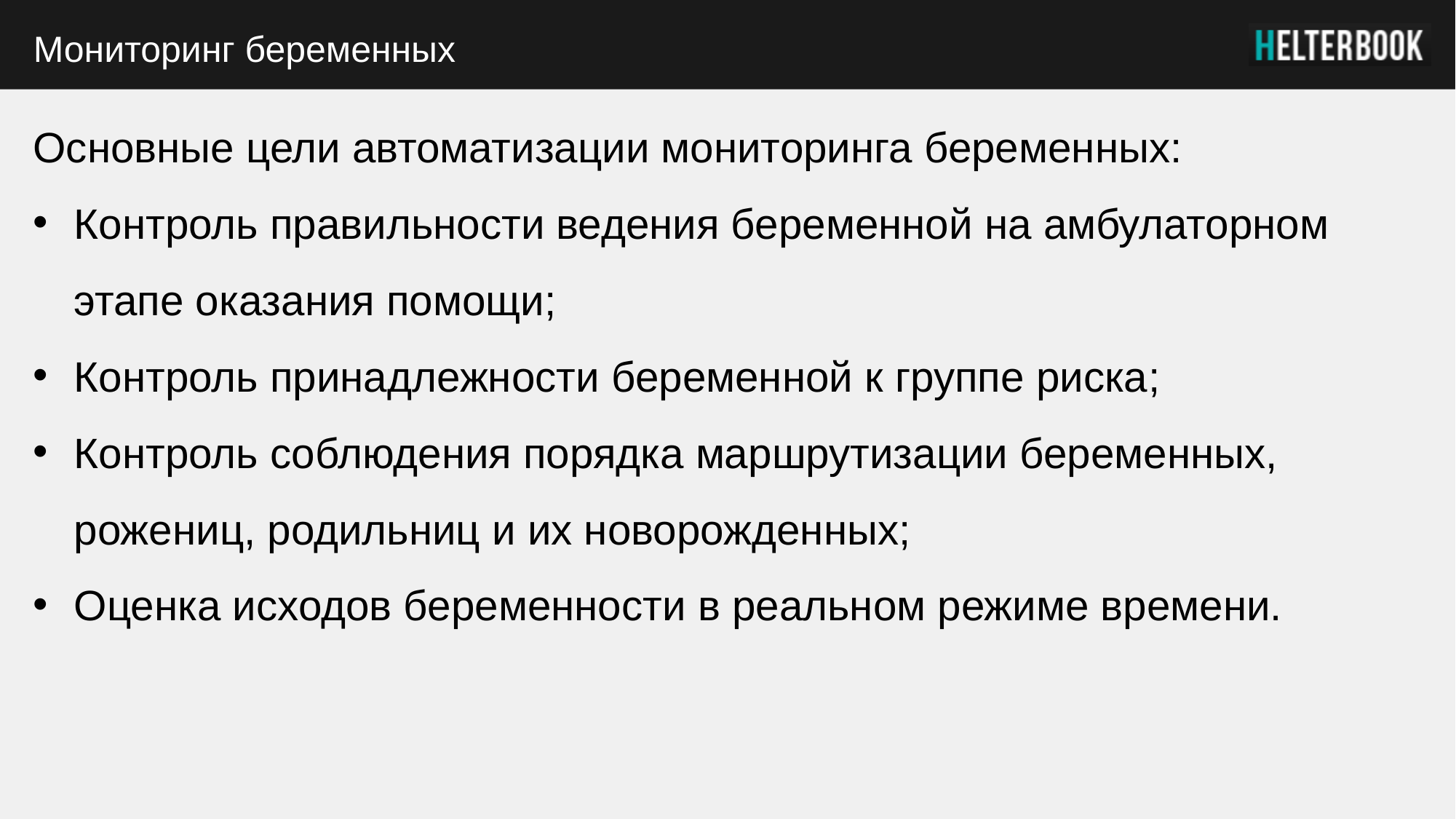

# Мониторинг беременных
Основные цели автоматизации мониторинга беременных:
Контроль правильности ведения беременной на амбулаторном этапе оказания помощи;
Контроль принадлежности беременной к группе риска;
Контроль соблюдения порядка маршрутизации беременных, рожениц, родильниц и их новорожденных;
Оценка исходов беременности в реальном режиме времени.